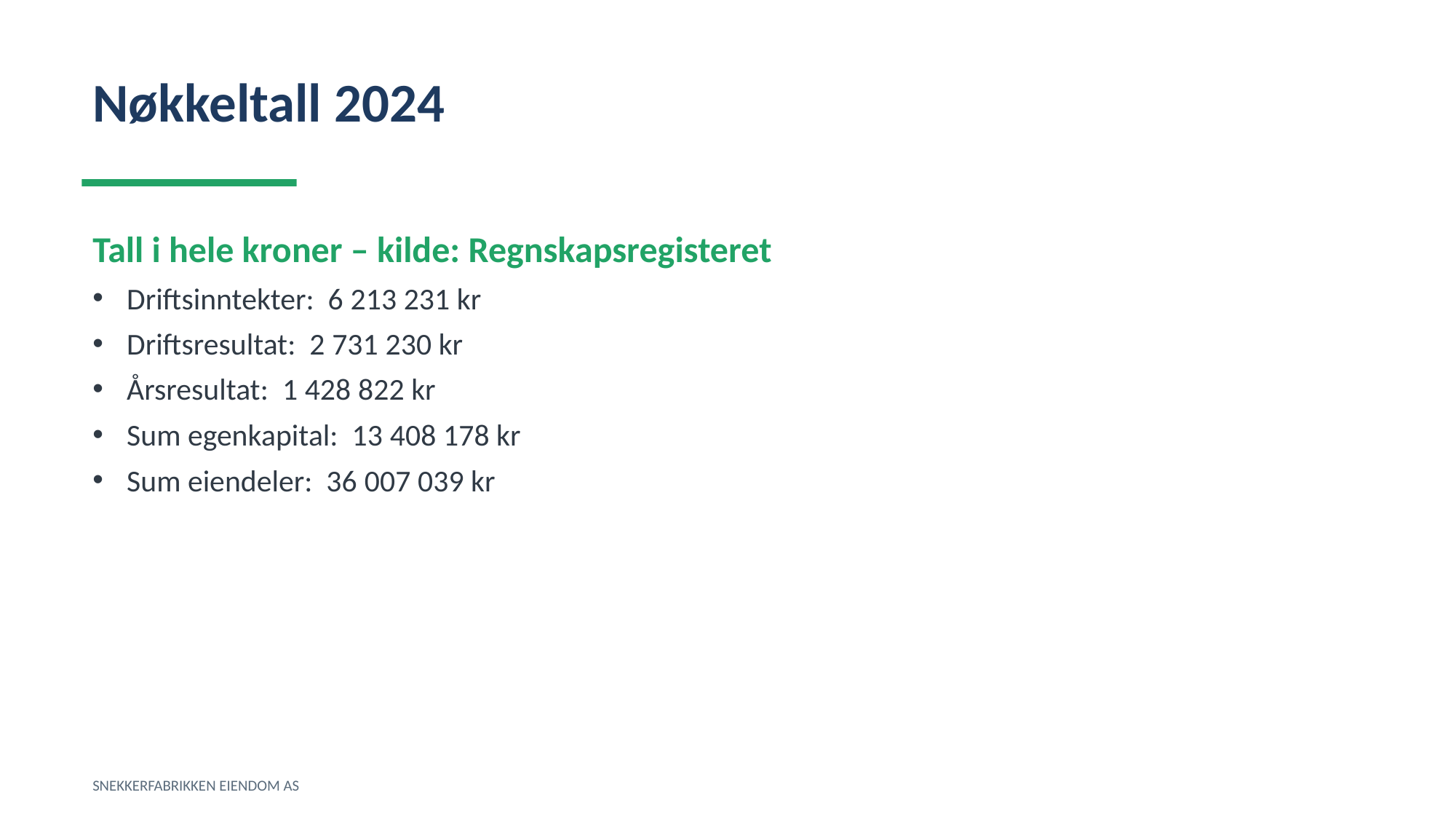

Nøkkeltall 2024

Tall i hele kroner – kilde: Regnskapsregisteret
Driftsinntekter:  6 213 231 kr
Driftsresultat:  2 731 230 kr
Årsresultat:  1 428 822 kr
Sum egenkapital:  13 408 178 kr
Sum eiendeler:  36 007 039 kr
SNEKKERFABRIKKEN EIENDOM AS